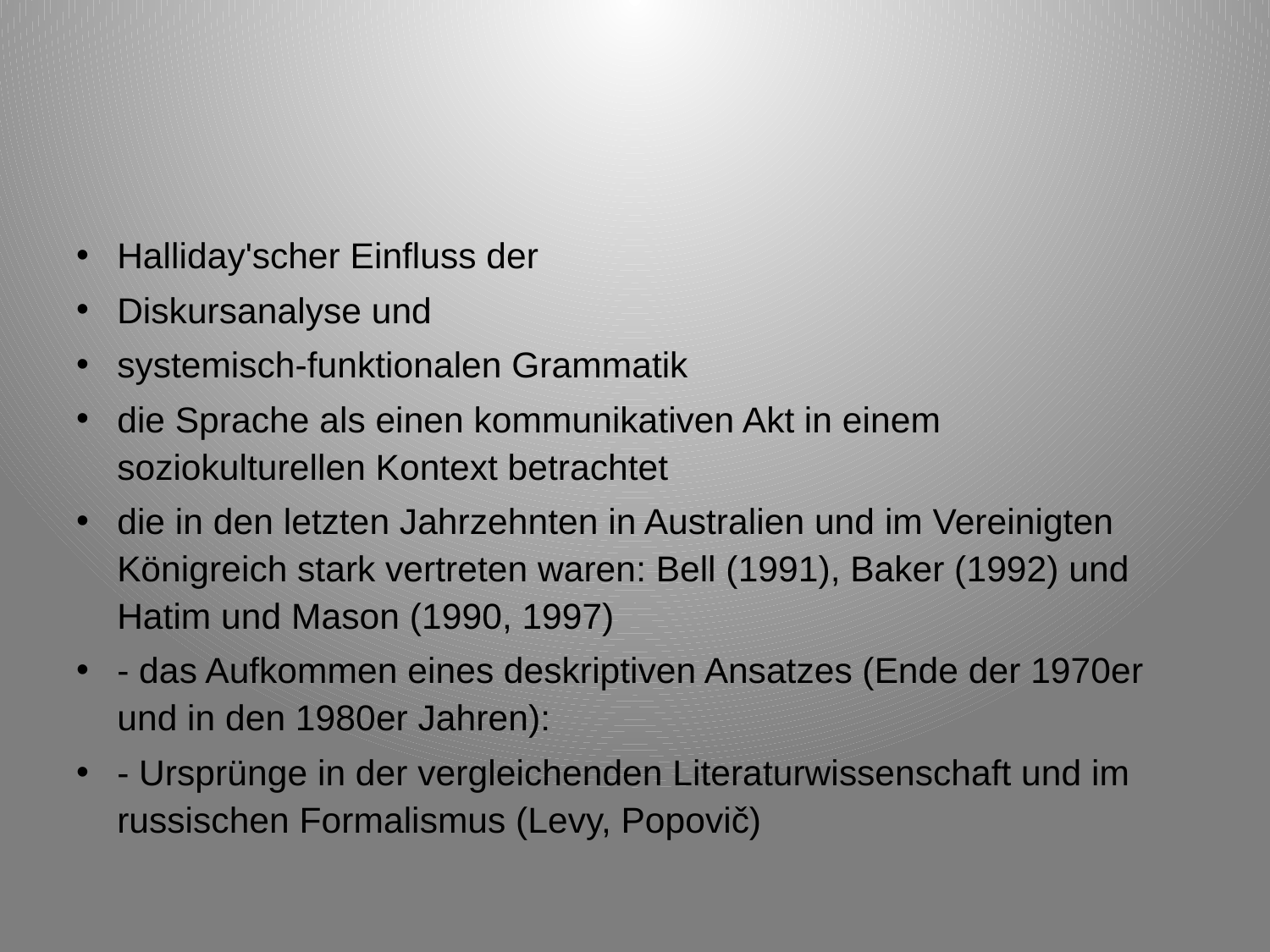

#
Halliday'scher Einfluss der
Diskursanalyse und
systemisch-funktionalen Grammatik
die Sprache als einen kommunikativen Akt in einem soziokulturellen Kontext betrachtet
die in den letzten Jahrzehnten in Australien und im Vereinigten Königreich stark vertreten waren: Bell (1991), Baker (1992) und Hatim und Mason (1990, 1997)
- das Aufkommen eines deskriptiven Ansatzes (Ende der 1970er und in den 1980er Jahren):
- Ursprünge in der vergleichenden Literaturwissenschaft und im russischen Formalismus (Levy, Popovič)